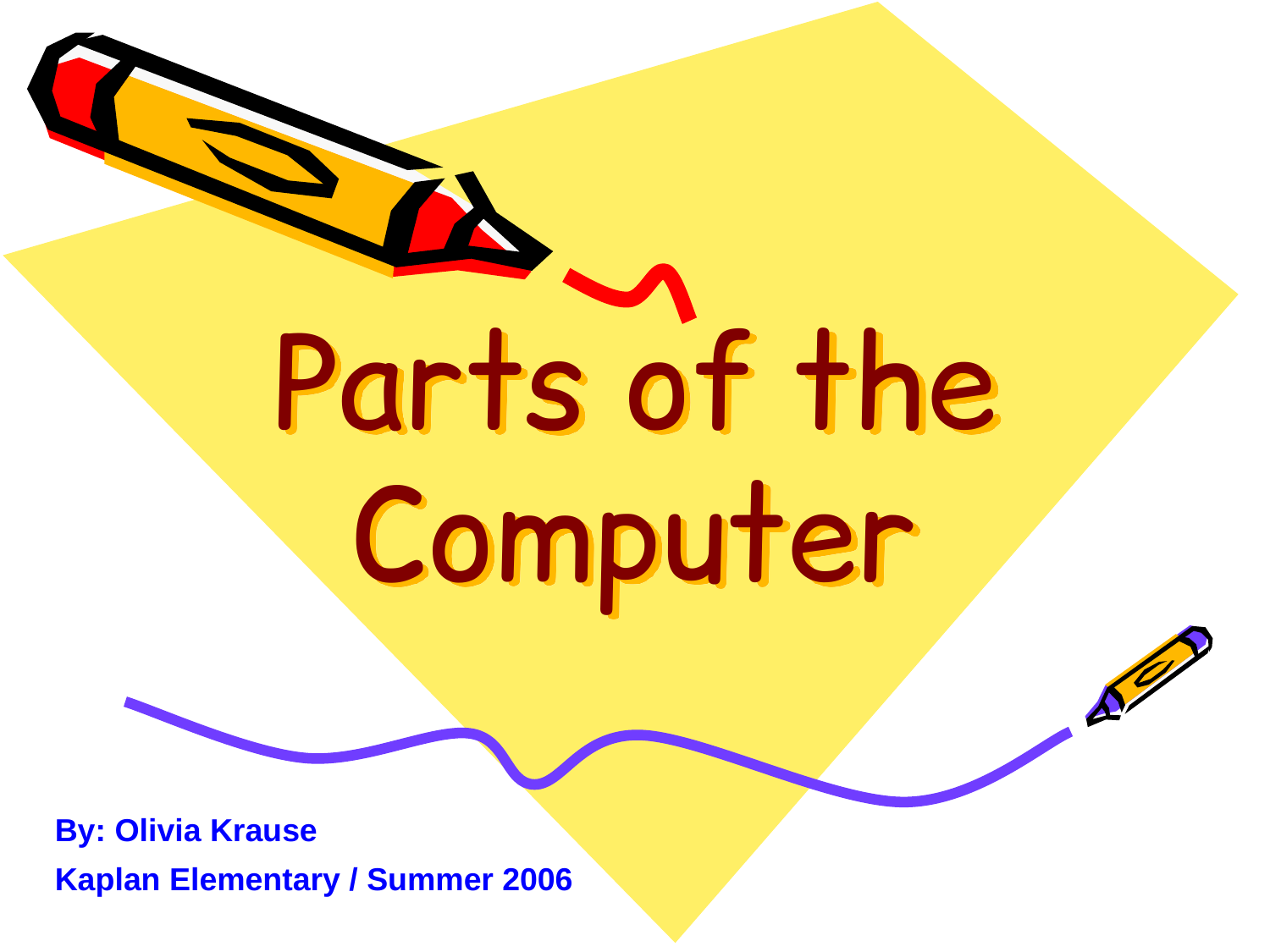

# Parts of the Computer
By: Olivia Krause
Kaplan Elementary / Summer 2006